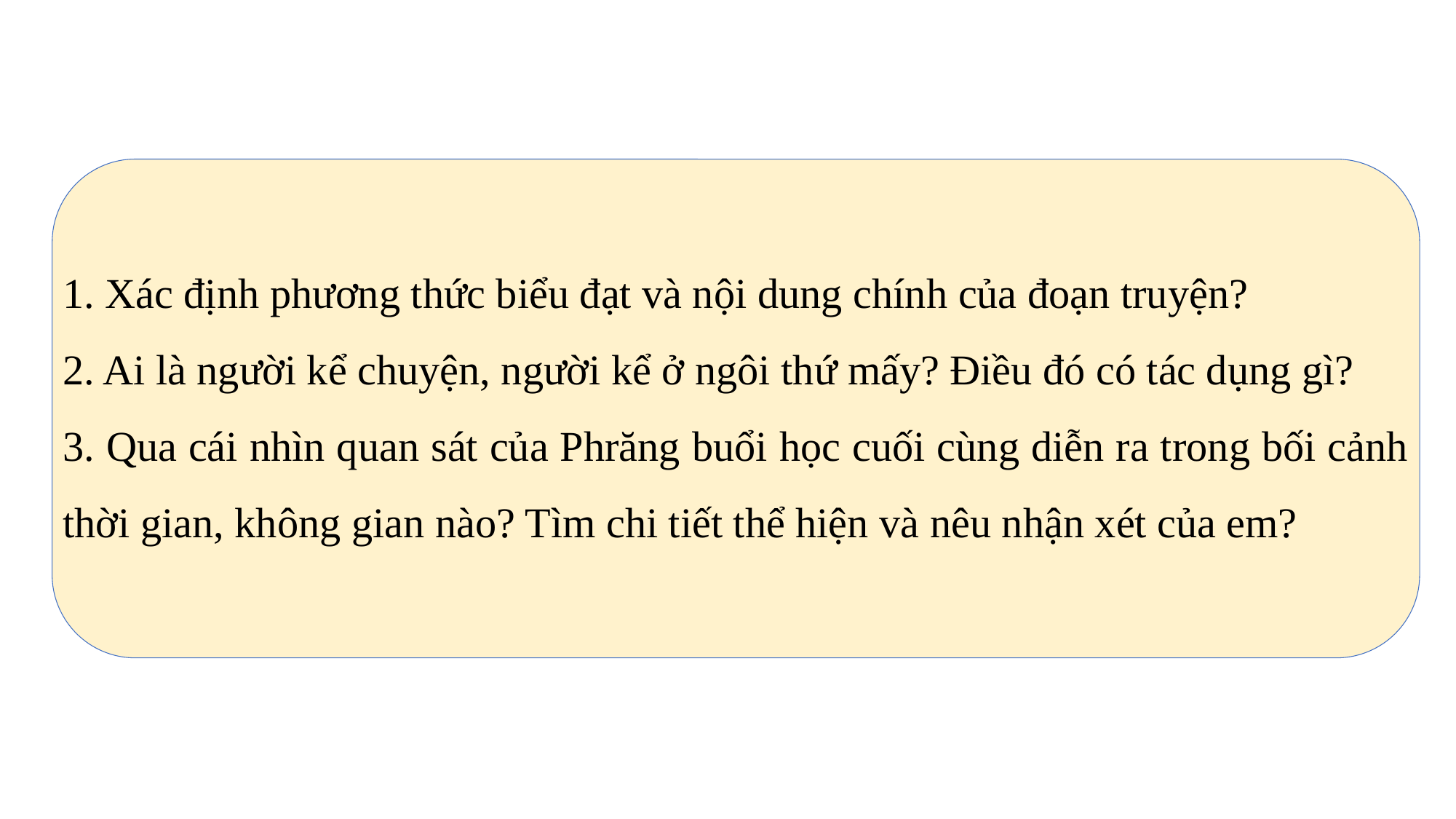

1. Xác định phương thức biểu đạt và nội dung chính của đoạn truyện?
2. Ai là người kể chuyện, người kể ở ngôi thứ mấy? Điều đó có tác dụng gì?
3. Qua cái nhìn quan sát của Phrăng buổi học cuối cùng diễn ra trong bối cảnh thời gian, không gian nào? Tìm chi tiết thể hiện và nêu nhận xét của em?